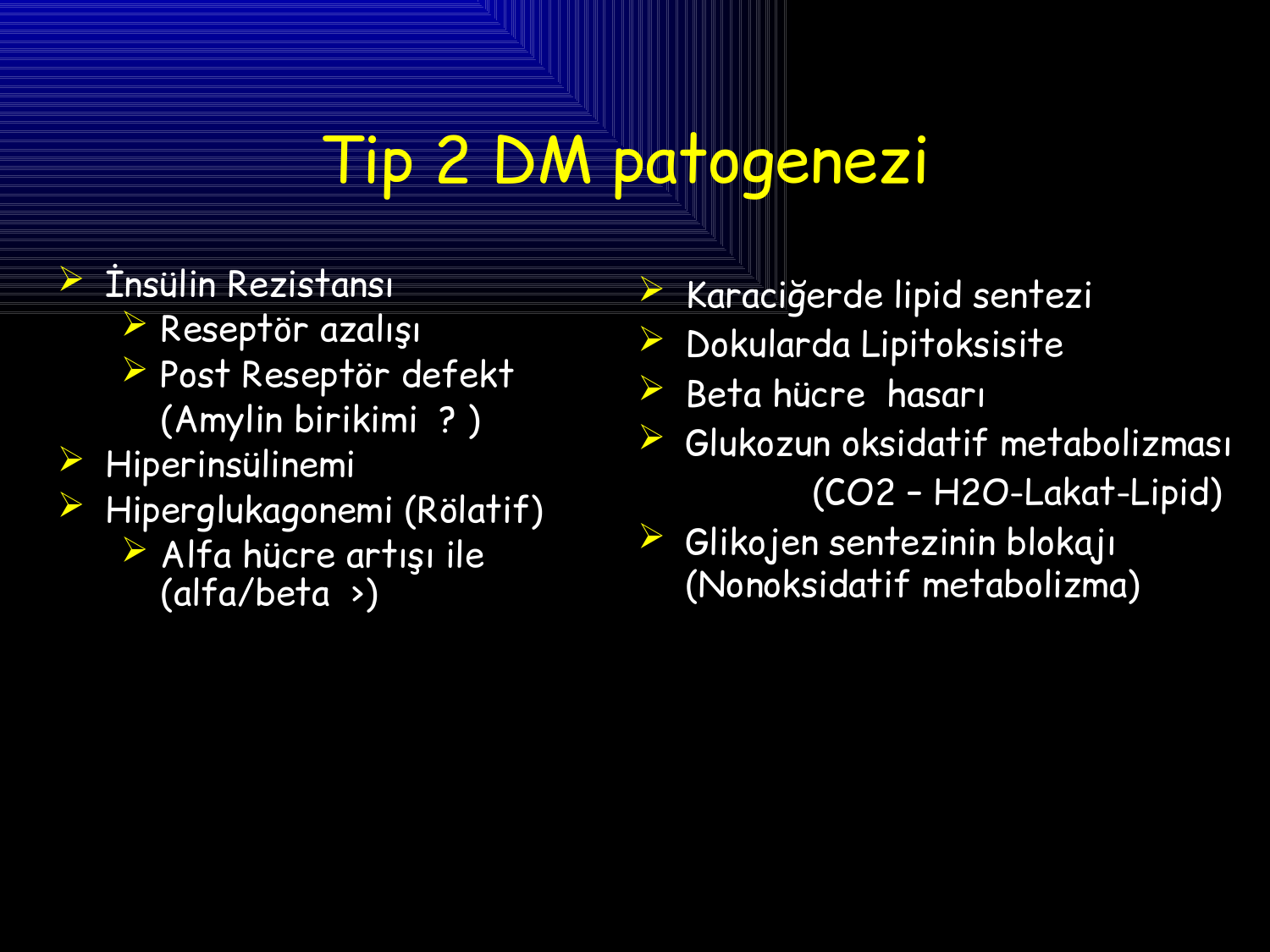

# Tip 2 DM patogenezi
İnsülin Rezistansı
Reseptör azalışı
Post Reseptör defekt
	(Amylin birikimi  ? )
Hiperinsülinemi
Hiperglukagonemi (Rölatif)
Alfa hücre artışı ile (alfa/beta  >)
Karaciğerde lipid sentezi
Dokularda Lipitoksisite
Beta hücre  hasarı
Glukozun oksidatif metabolizması
		(CO2 – H2O-Lakat-Lipid)
Glikojen sentezinin blokajı (Nonoksidatif metabolizma)